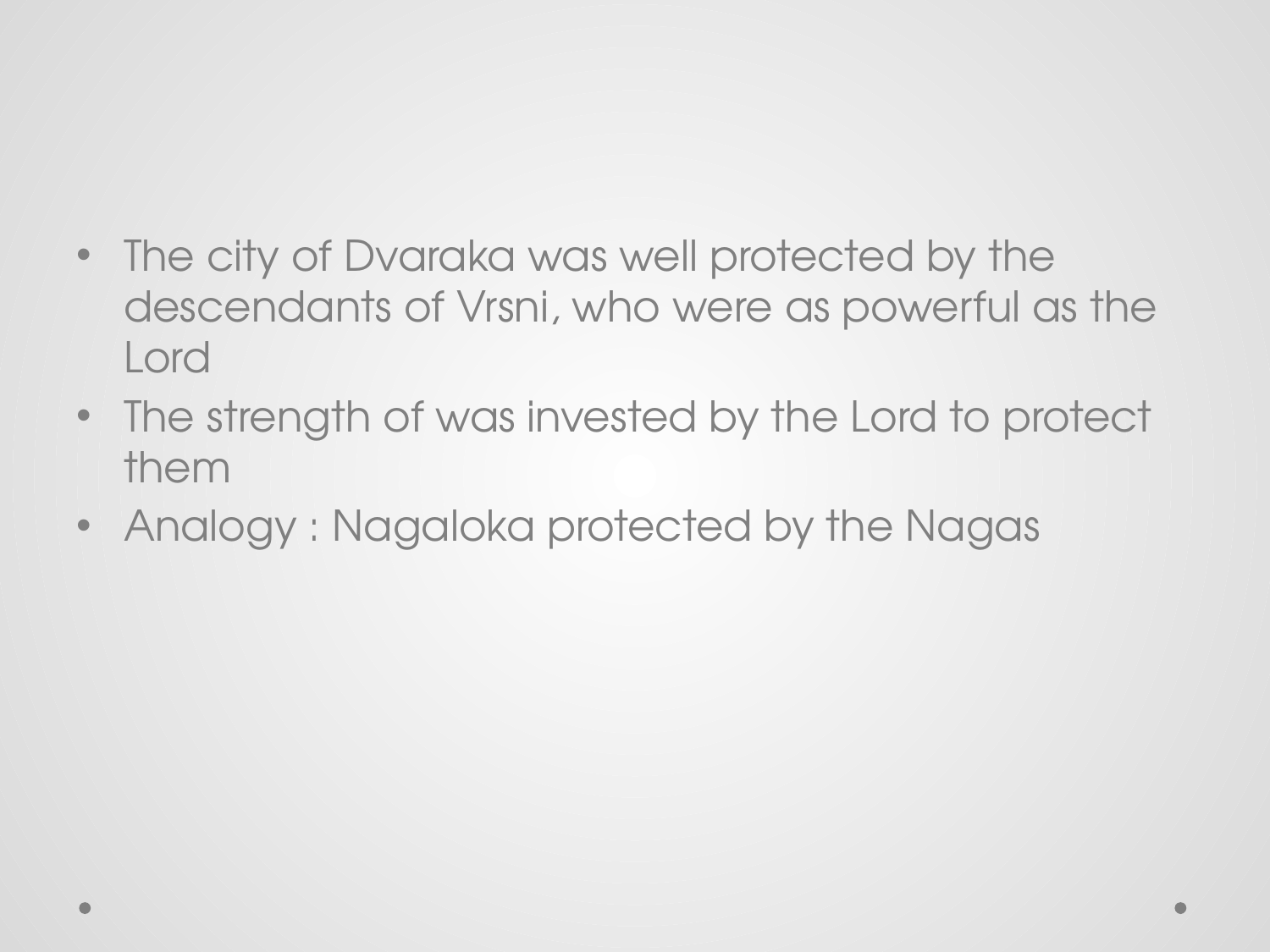

#
The city of Dvaraka was well protected by the descendants of Vrsni, who were as powerful as the Lord
The strength of was invested by the Lord to protect them
Analogy : Nagaloka protected by the Nagas